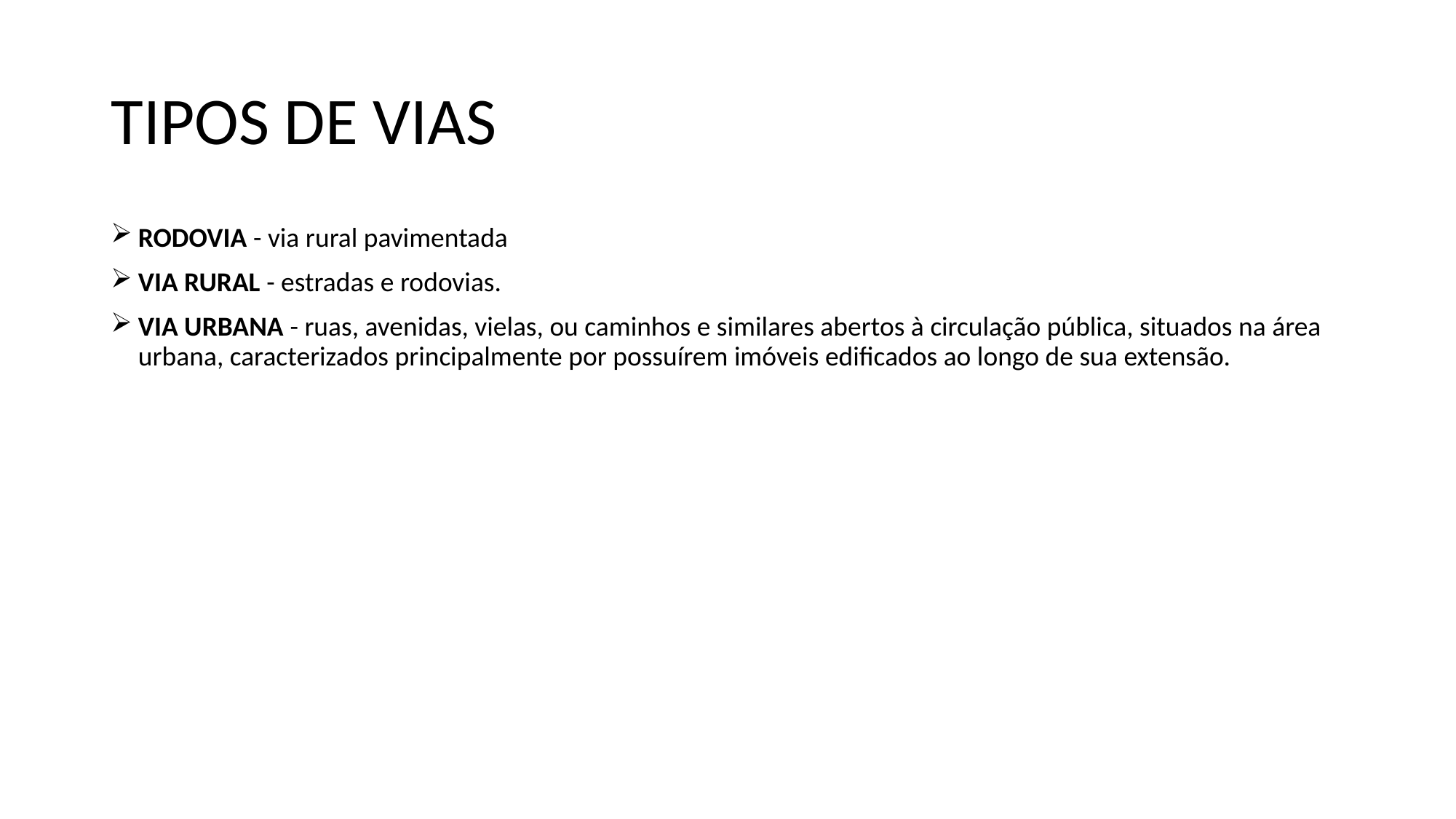

# TIPOS DE VIAS
RODOVIA - via rural pavimentada
VIA RURAL - estradas e rodovias.
VIA URBANA - ruas, avenidas, vielas, ou caminhos e similares abertos à circulação pública, situados na área urbana, caracterizados principalmente por possuírem imóveis edificados ao longo de sua extensão.